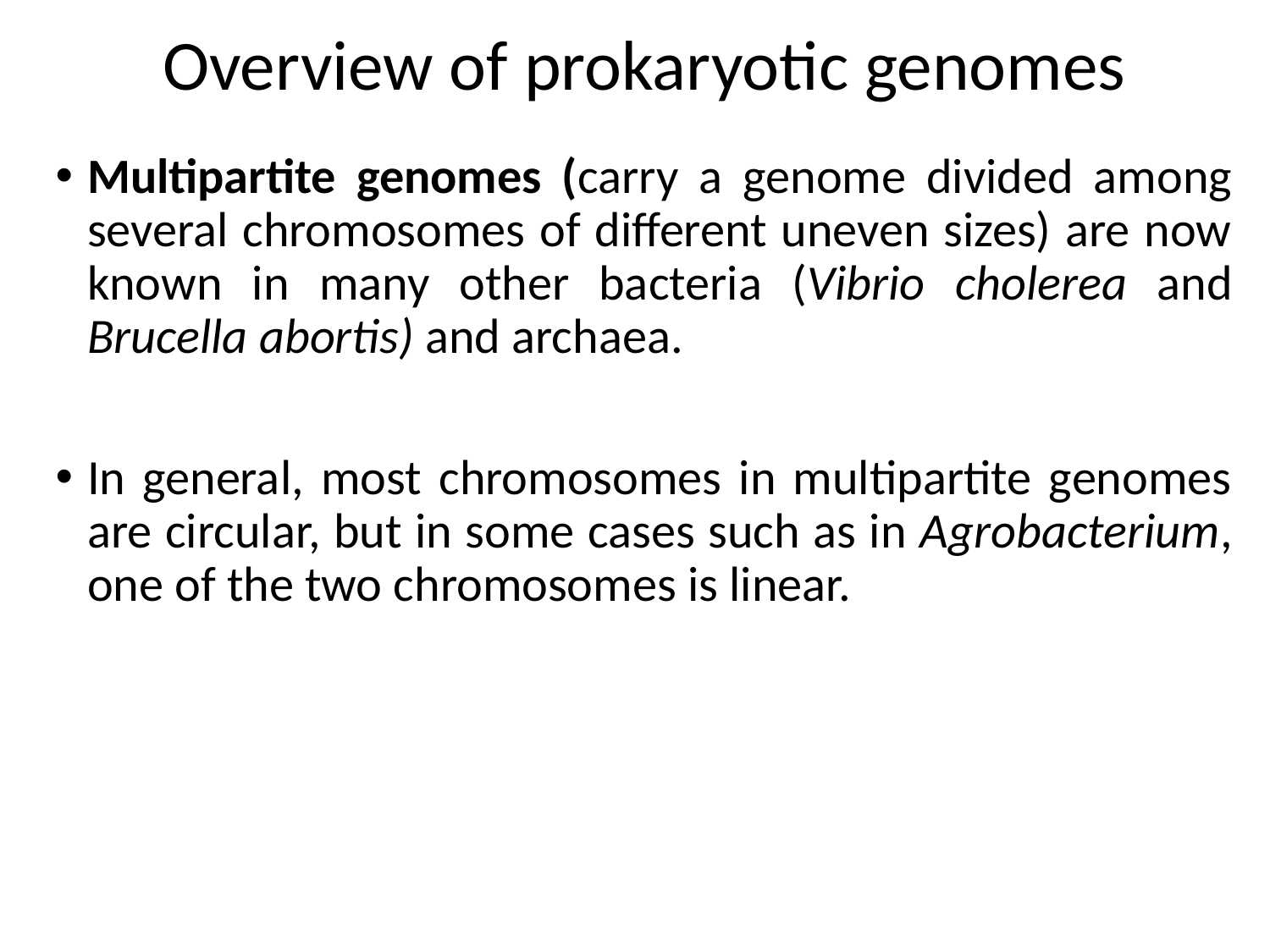

# Overview of prokaryotic genomes
Multipartite genomes (carry a genome divided among several chromosomes of different uneven sizes) are now known in many other bacteria (Vibrio cholerea and Brucella abortis) and archaea.

In general, most chromosomes in multipartite genomes are circular, but in some cases such as in Agrobacterium, one of the two chromosomes is linear.